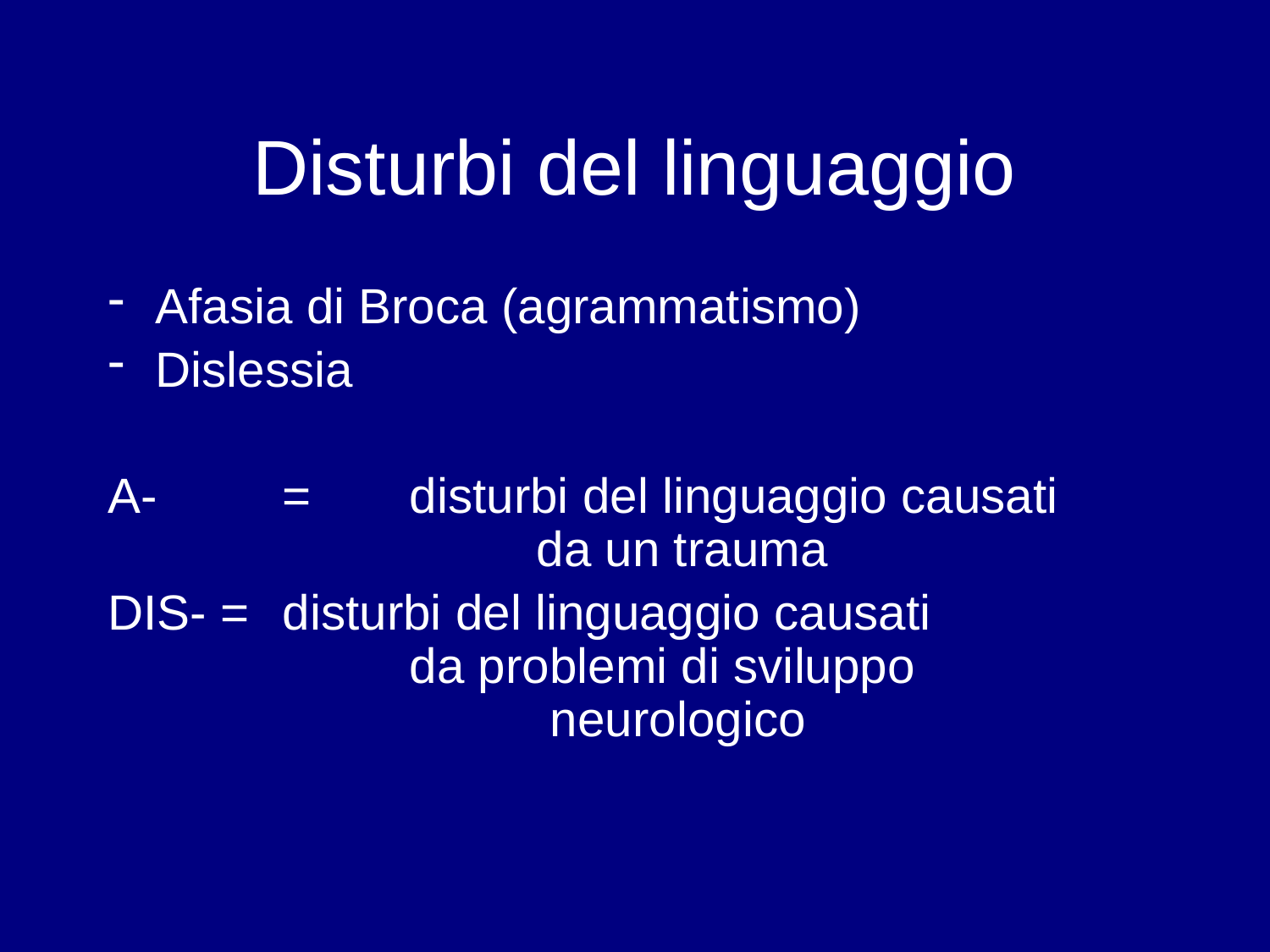

# Disturbi del linguaggio
Afasia di Broca (agrammatismo)
Dislessia

A- 	= 	disturbi del linguaggio causati 			da un trauma
DIS- = 	disturbi del linguaggio causati 			da problemi di sviluppo 				 neurologico